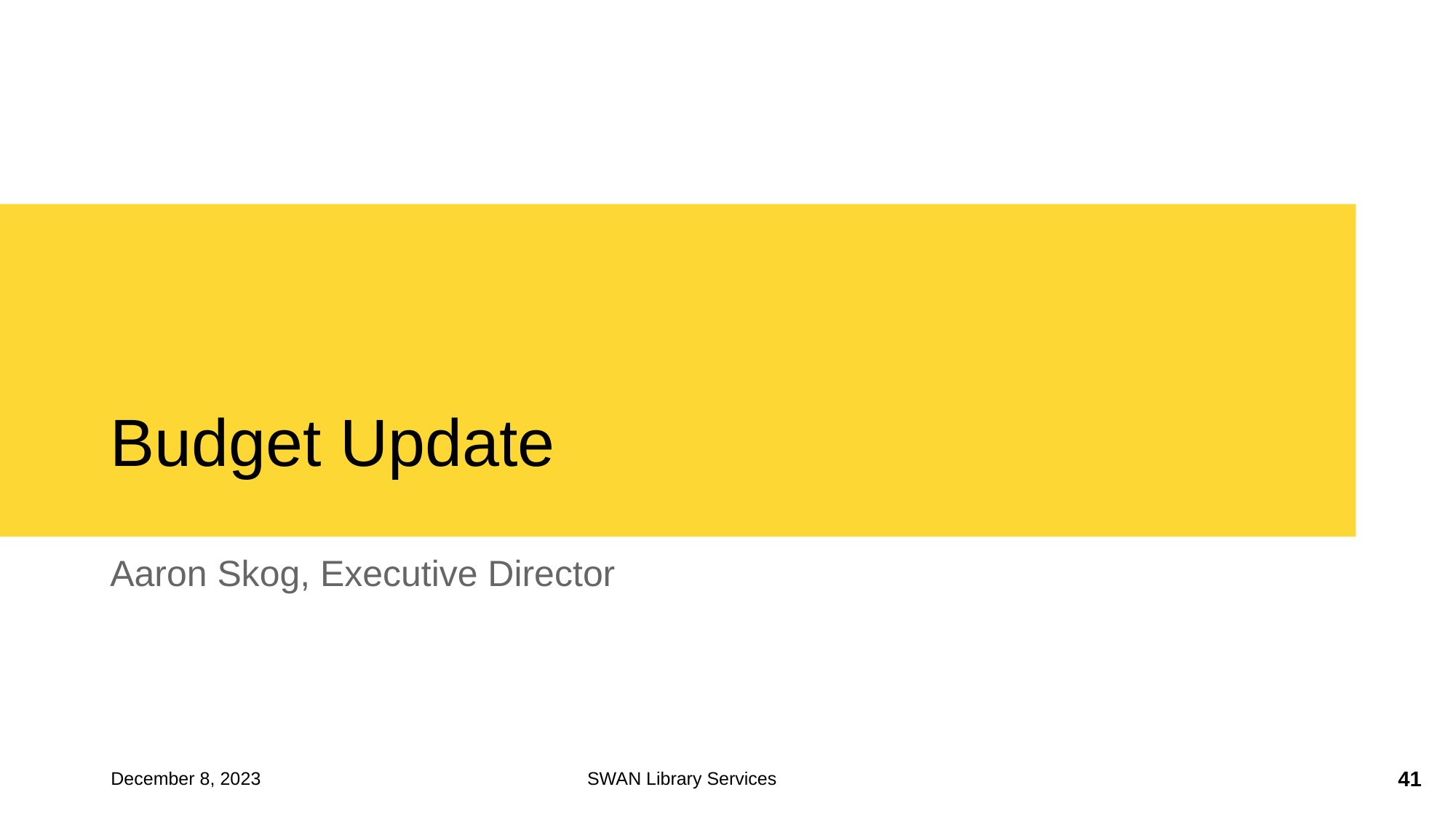

# Budget Update
Aaron Skog, Executive Director
December 8, 2023
41
SWAN Library Services